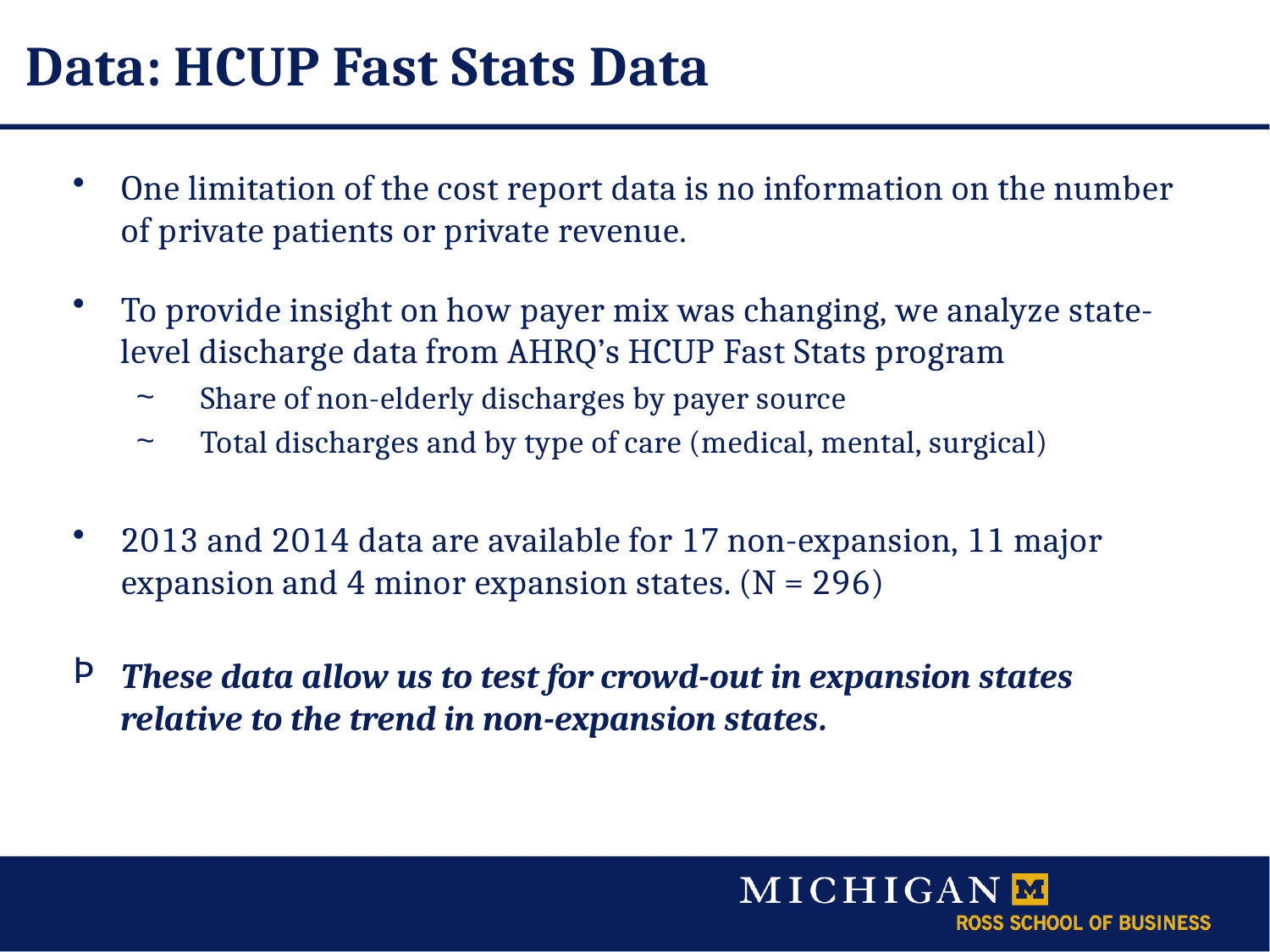

# Data: HCUP Fast Stats Data
One limitation of the cost report data is no information on the number of private patients or private revenue.

To provide insight on how payer mix was changing, we analyze state-level discharge data from AHRQ’s HCUP Fast Stats program
Share of non-elderly discharges by payer source
Total discharges and by type of care (medical, mental, surgical)

2013 and 2014 data are available for 17 non-expansion, 11 major expansion and 4 minor expansion states. (N = 296)

These data allow us to test for crowd-out in expansion states relative to the trend in non-expansion states.